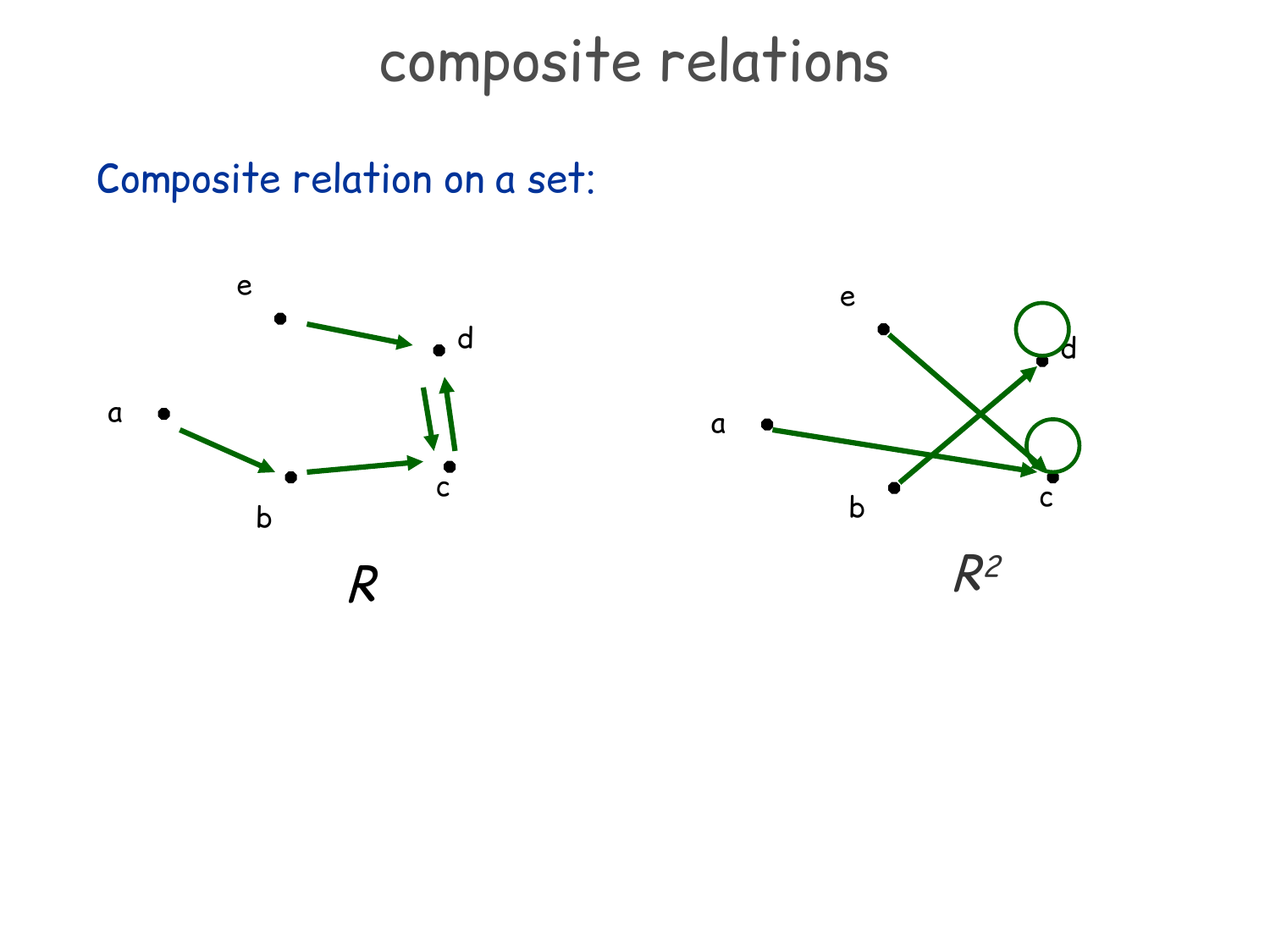

# composite relations
Composite relation on a set:
e
e

d

d

a

a

c

c

b

b
R2
R